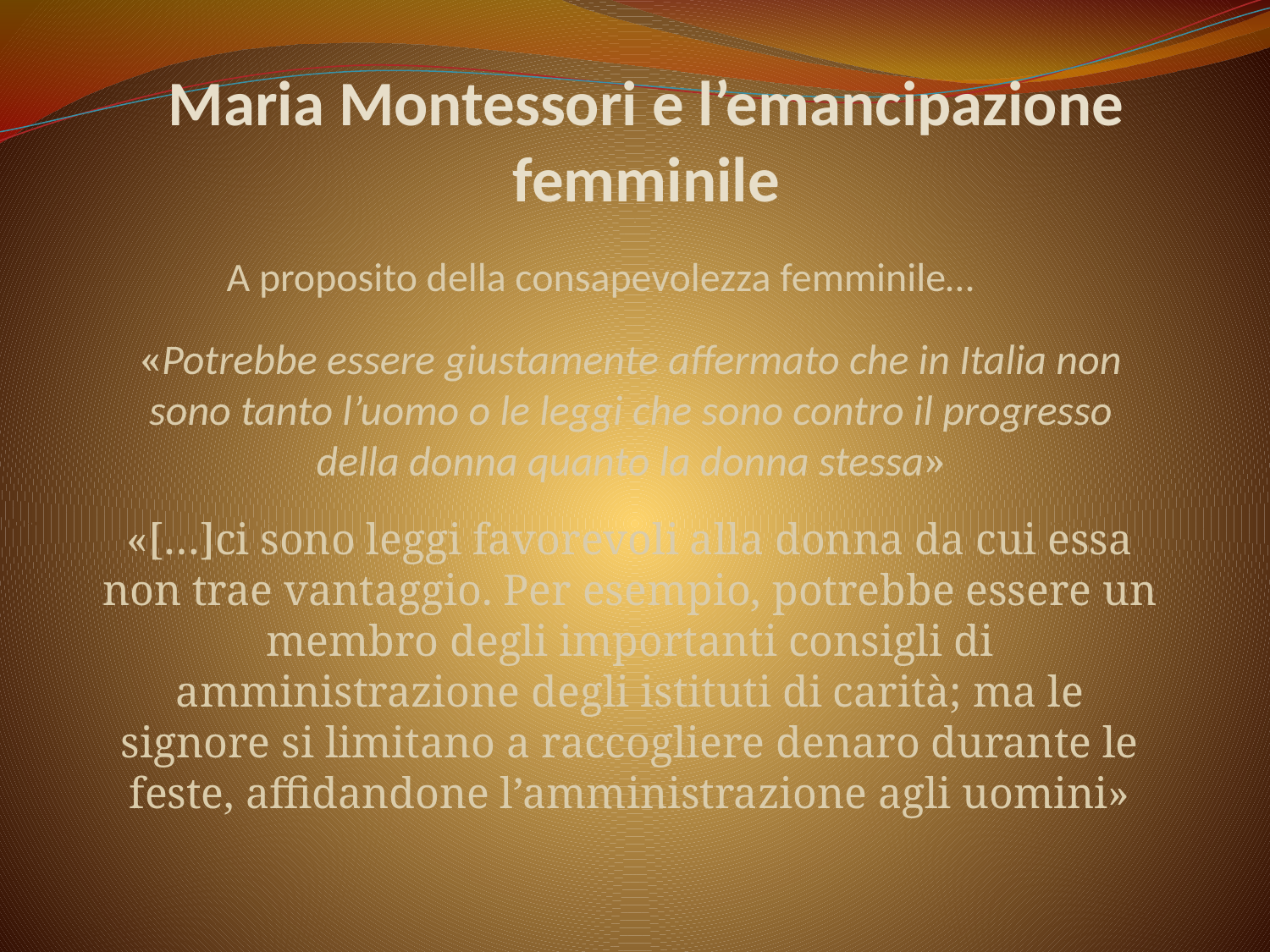

# Maria Montessori e l’emancipazione femminile
A proposito della consapevolezza femminile…
«Potrebbe essere giustamente affermato che in Italia non sono tanto l’uomo o le leggi che sono contro il progresso della donna quanto la donna stessa»
«[…]ci sono leggi favorevoli alla donna da cui essa non trae vantaggio. Per esempio, potrebbe essere un membro degli importanti consigli di amministrazione degli istituti di carità; ma le signore si limitano a raccogliere denaro durante le feste, affidandone l’amministrazione agli uomini»